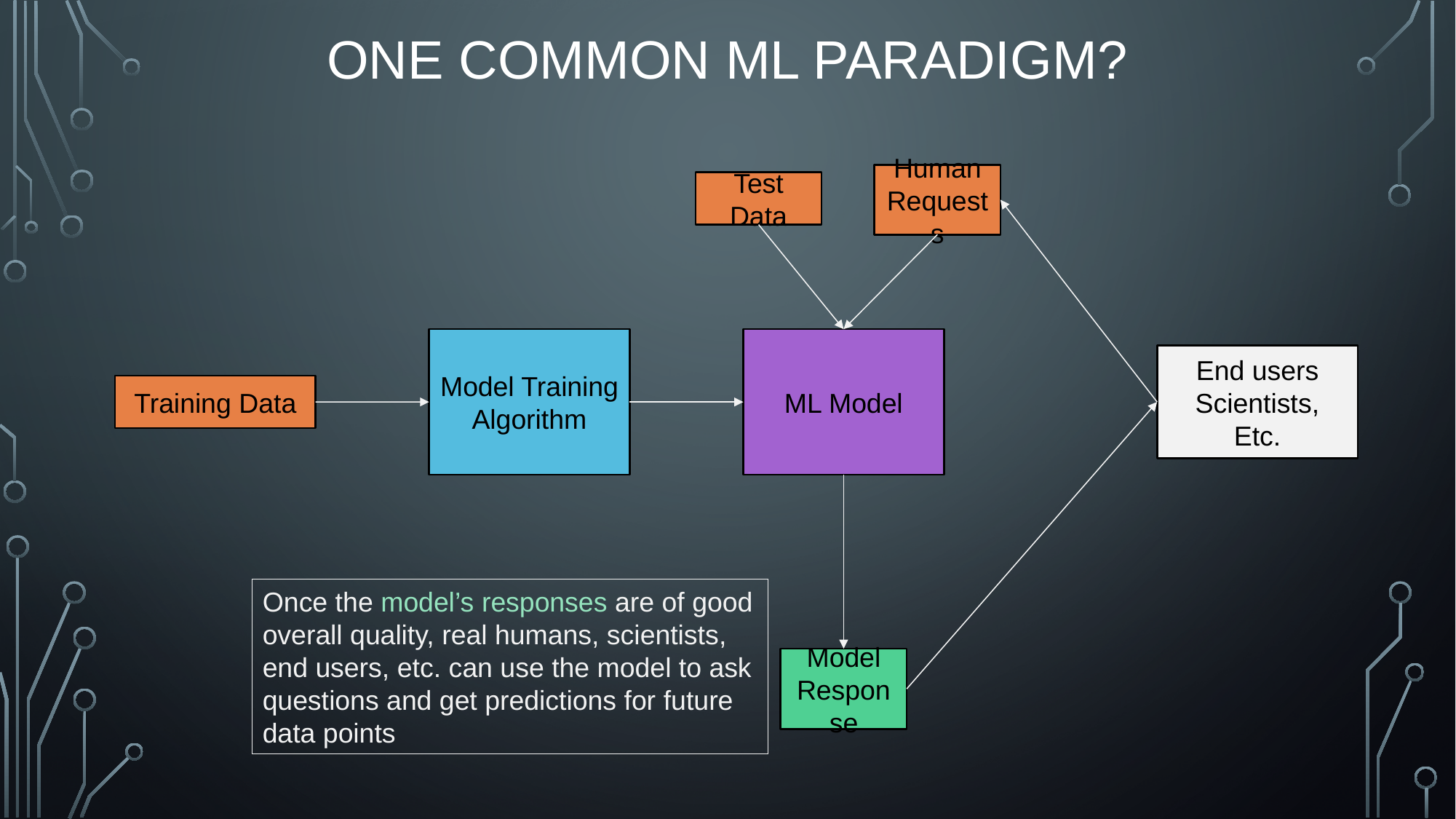

# One Common ML Paradigm?
Human Requests
Test Data
Model Training Algorithm
ML Model
End users
Scientists,
Etc.
Training Data
Once the model’s responses are of good overall quality, real humans, scientists, end users, etc. can use the model to ask questions and get predictions for future data points
Model Response